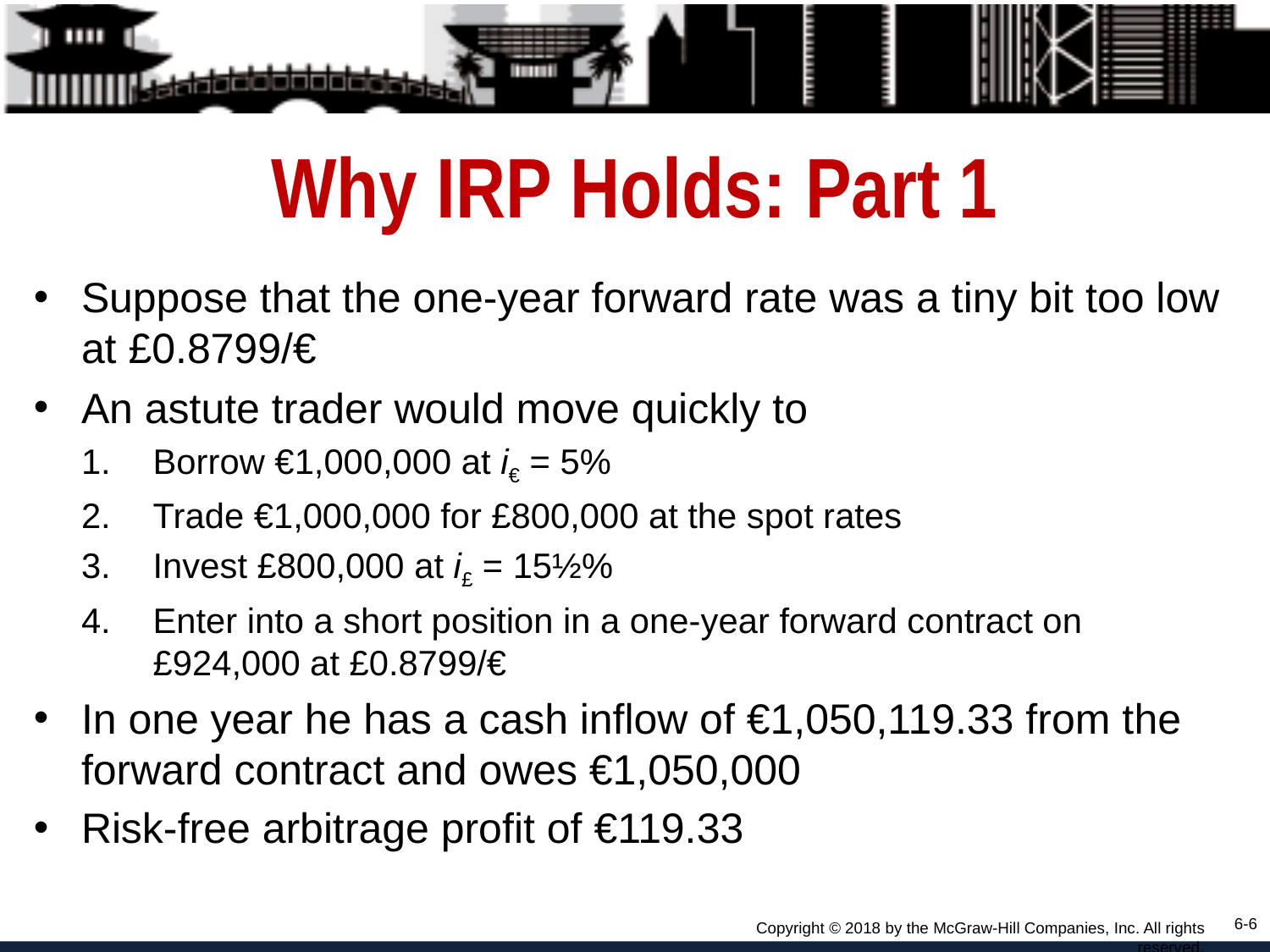

# Why IRP Holds: Part 1
Suppose that the one-year forward rate was a tiny bit too low at £0.8799/€
An astute trader would move quickly to
Borrow €1,000,000 at i€ = 5%
Trade €1,000,000 for £800,000 at the spot rates
Invest £800,000 at i£ = 15½%
Enter into a short position in a one-year forward contract on £924,000 at £0.8799/€
In one year he has a cash inflow of €1,050,119.33 from the forward contract and owes €1,050,000
Risk-free arbitrage profit of €119.33
6-6
Copyright © 2018 by the McGraw-Hill Companies, Inc. All rights reserved.